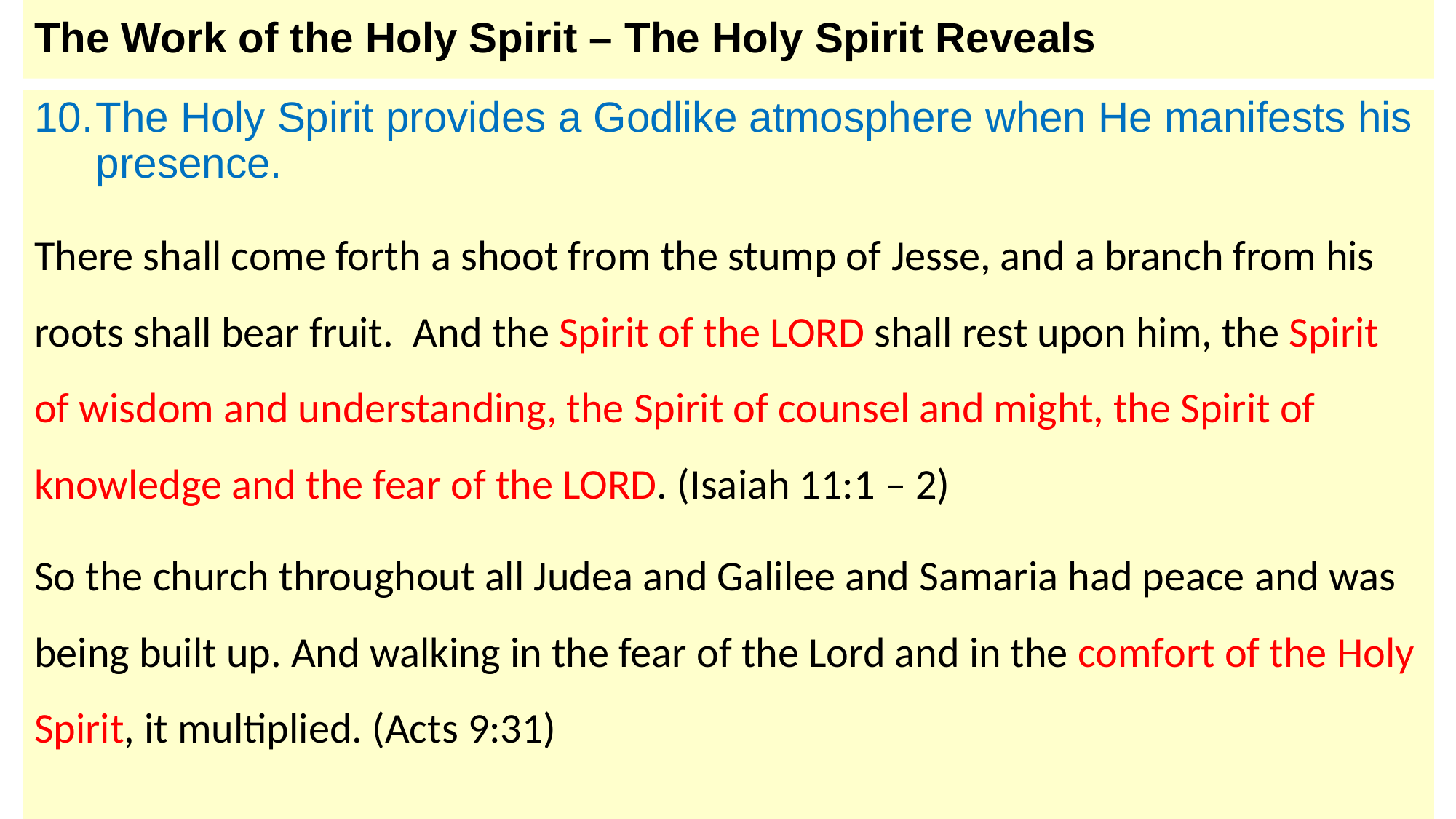

# The Work of the Holy Spirit – The Holy Spirit Reveals
The Holy Spirit provides a Godlike atmosphere when He manifests his presence.
There shall come forth a shoot from the stump of Jesse, and a branch from his roots shall bear fruit.  And the Spirit of the LORD shall rest upon him, the Spirit of wisdom and understanding, the Spirit of counsel and might, the Spirit of knowledge and the fear of the LORD. (Isaiah 11:1 – 2)
So the church throughout all Judea and Galilee and Samaria had peace and was being built up. And walking in the fear of the Lord and in the comfort of the Holy Spirit, it multiplied. (Acts 9:31)